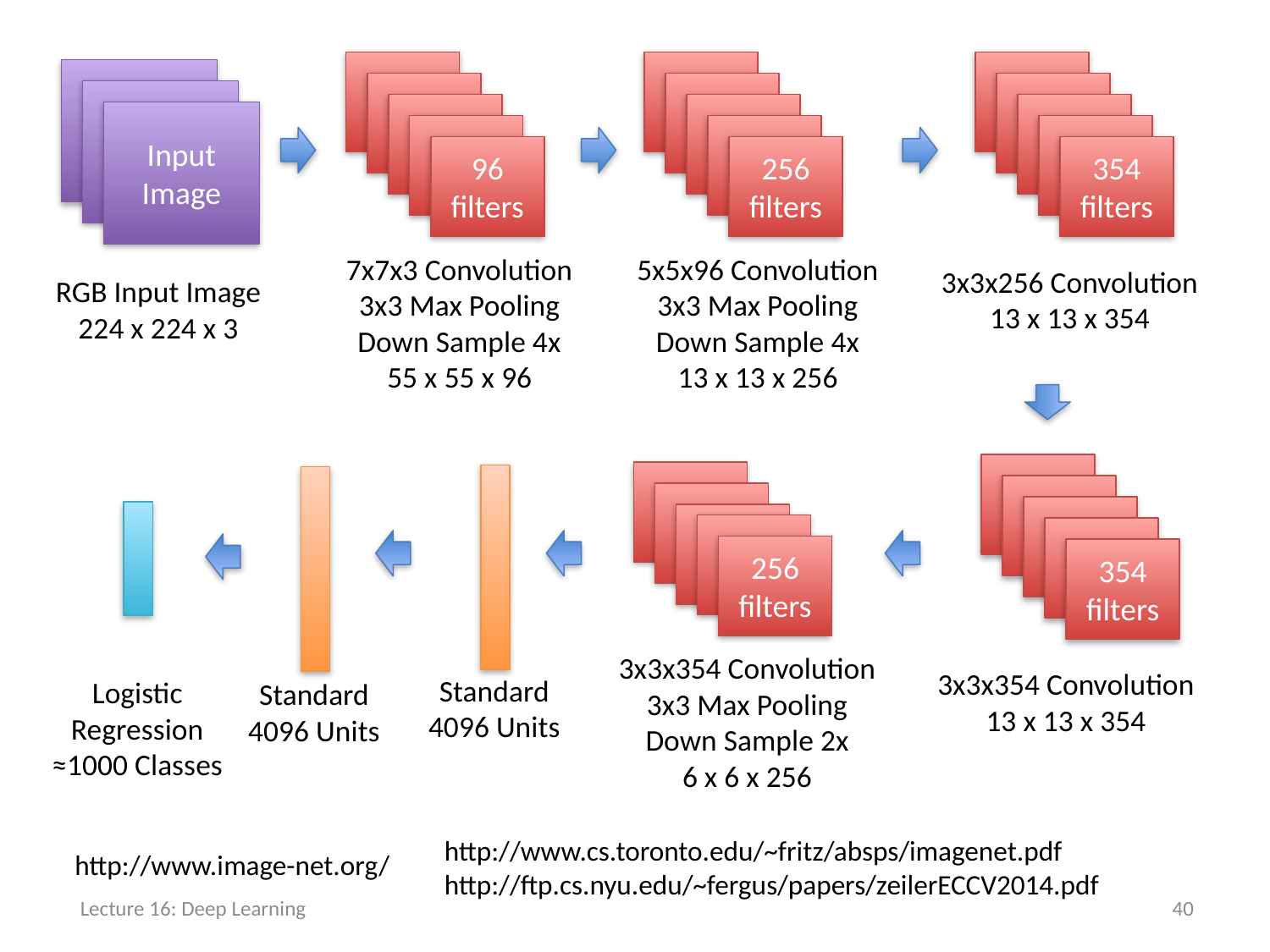

Input Image

Input Image

Input Image

96 filters
256 filters
354 filters
7x7x3 Convolution
3x3 Max Pooling
Down Sample 4x
55 x 55 x 96
5x5x96 Convolution
3x3 Max Pooling
Down Sample 4x
13 x 13 x 256
3x3x256 Convolution
13 x 13 x 354
RGB Input Image
224 x 224 x 3

256 filters
354 filters
3x3x354 Convolution
3x3 Max Pooling
Down Sample 2x
6 x 6 x 256
3x3x354 Convolution
13 x 13 x 354
Standard
4096 Units
Logistic
Regression
≈1000 Classes
Standard
4096 Units
http://www.cs.toronto.edu/~fritz/absps/imagenet.pdf
http://ftp.cs.nyu.edu/~fergus/papers/zeilerECCV2014.pdf
http://www.image-net.org/
Lecture 16: Deep Learning
40